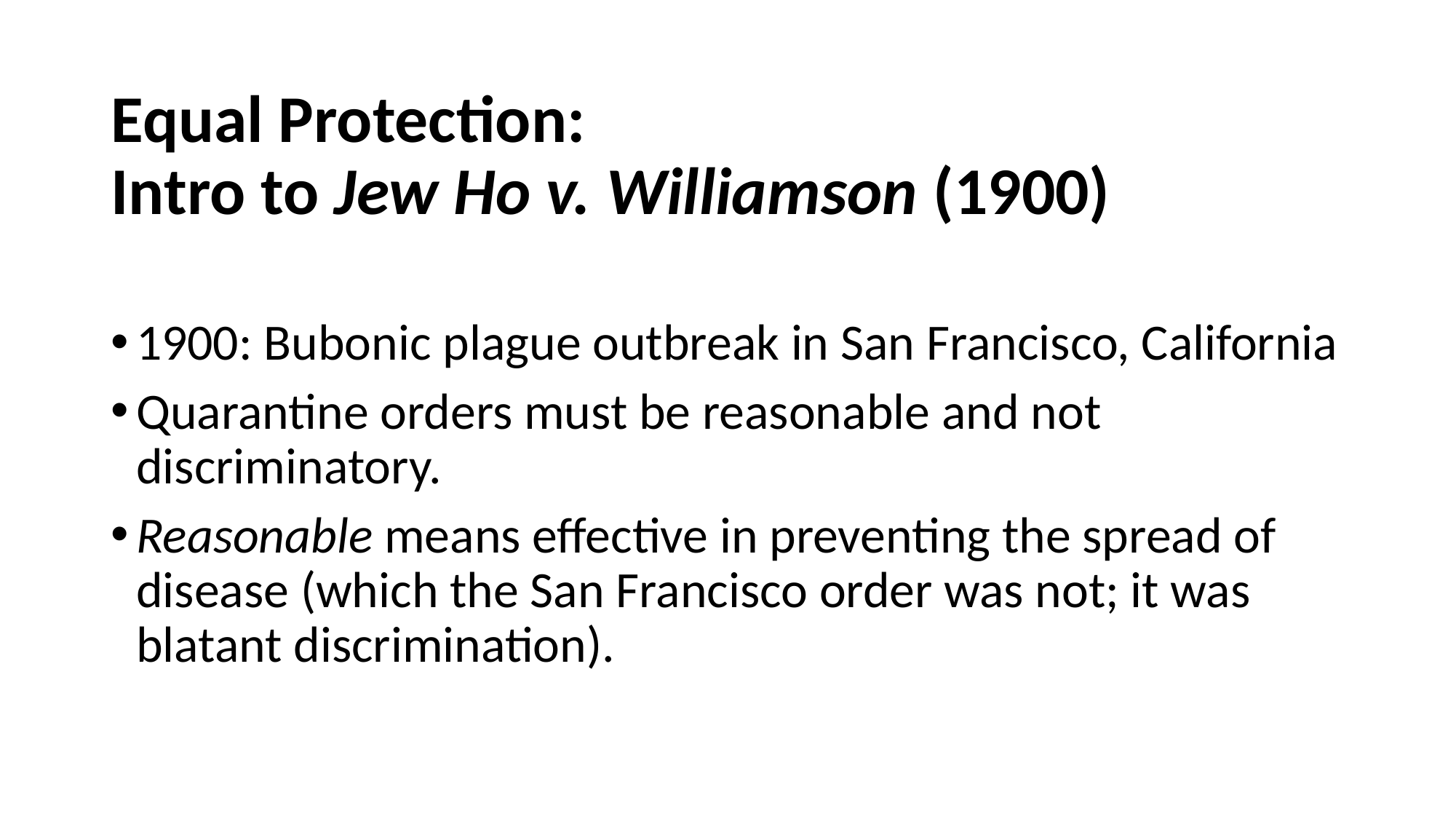

# Equal Protection: Intro to Jew Ho v. Williamson (1900)

1900: Bubonic plague outbreak in San Francisco, California
Quarantine orders must be reasonable and not discriminatory.
Reasonable means effective in preventing the spread of disease (which the San Francisco order was not; it was blatant discrimination).